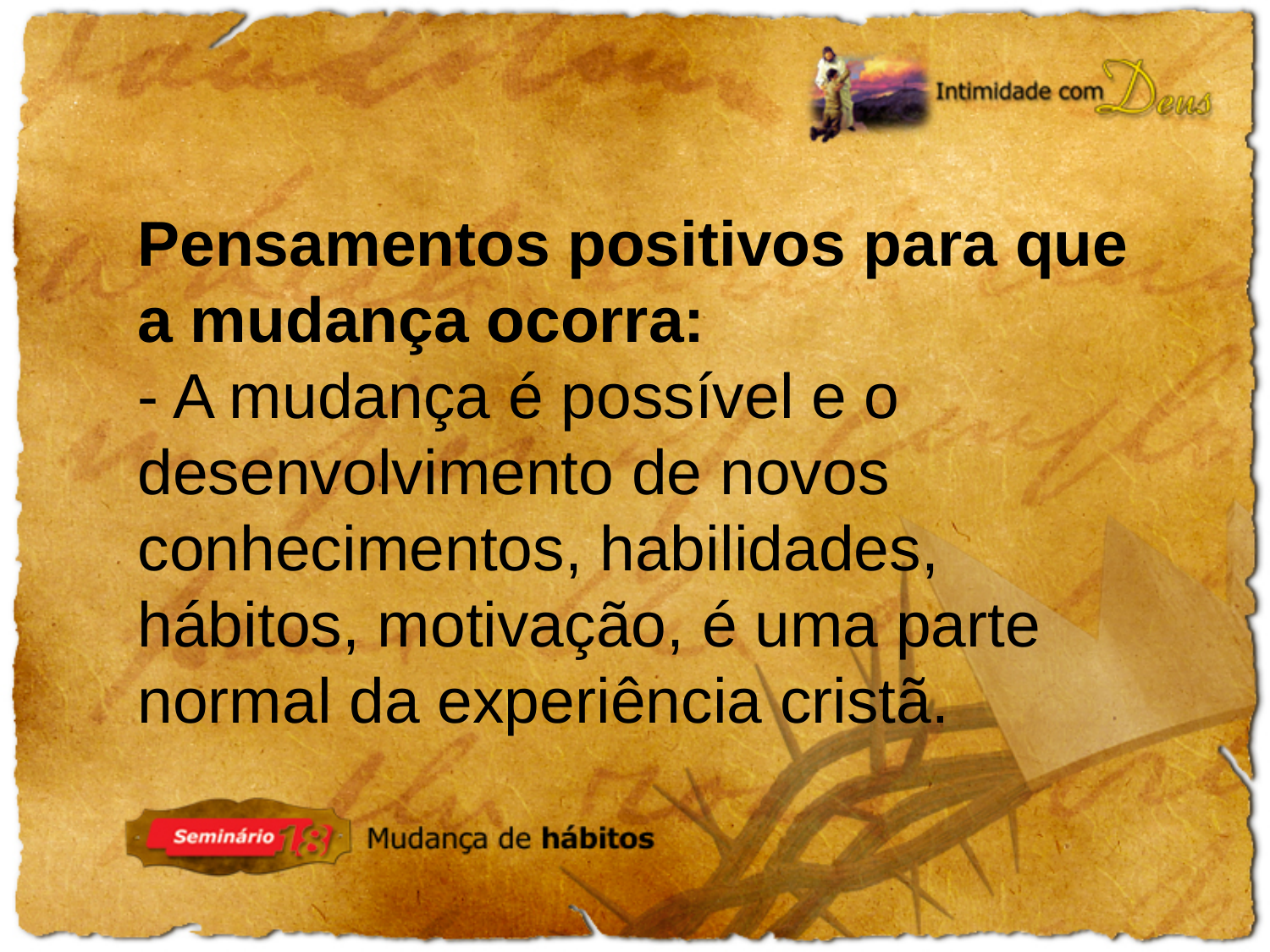

Pensamentos positivos para que a mudança ocorra:
- A mudança é possível e o desenvolvimento de novos conhecimentos, habilidades, hábitos, motivação, é uma parte normal da experiência cristã.